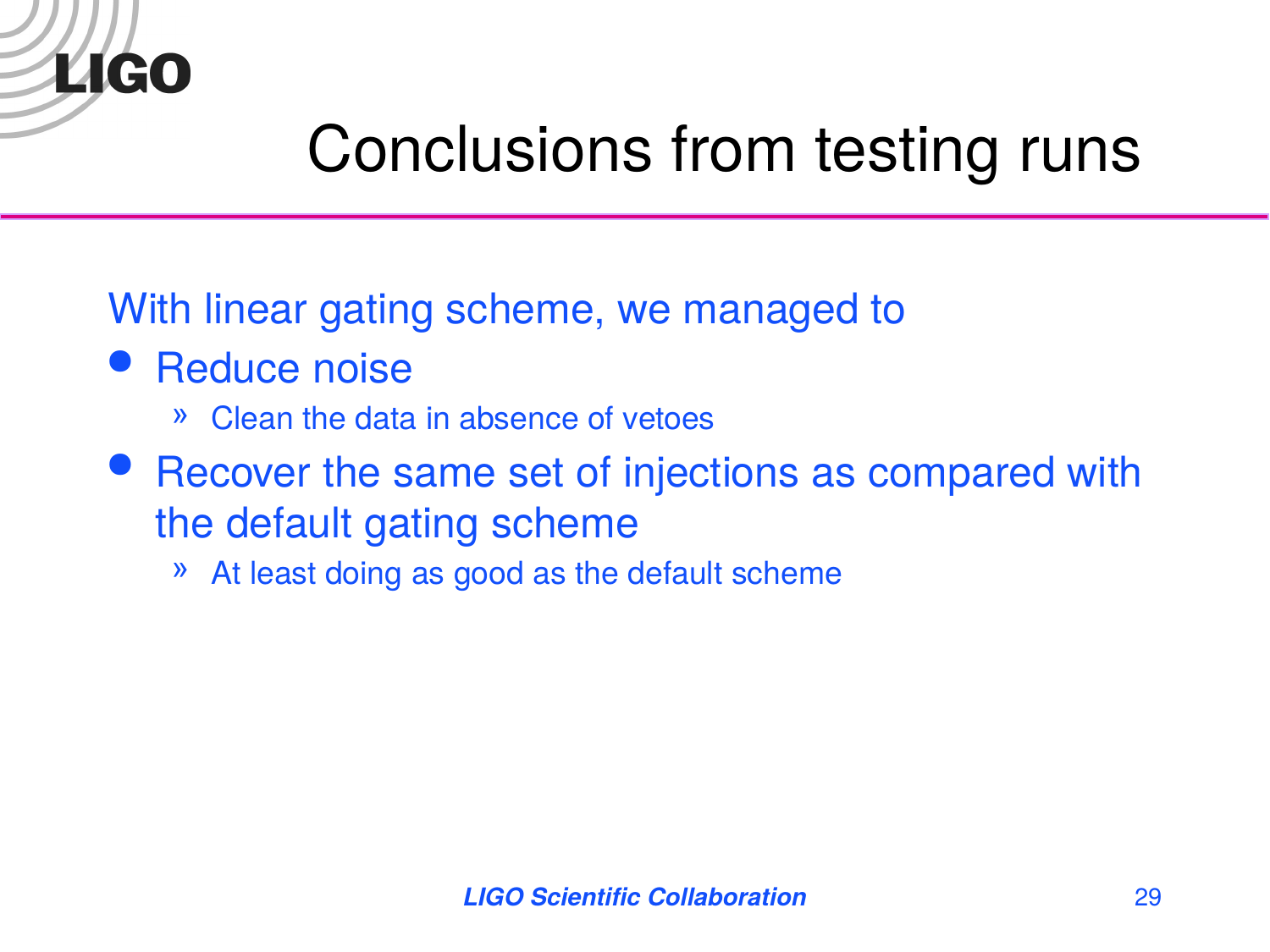

# Conclusions from testing runs
With linear gating scheme, we managed to
Reduce noise
Clean the data in absence of vetoes
Recover the same set of injections as compared with the default gating scheme
At least doing as good as the default scheme
LIGO Scientific Collaboration
29